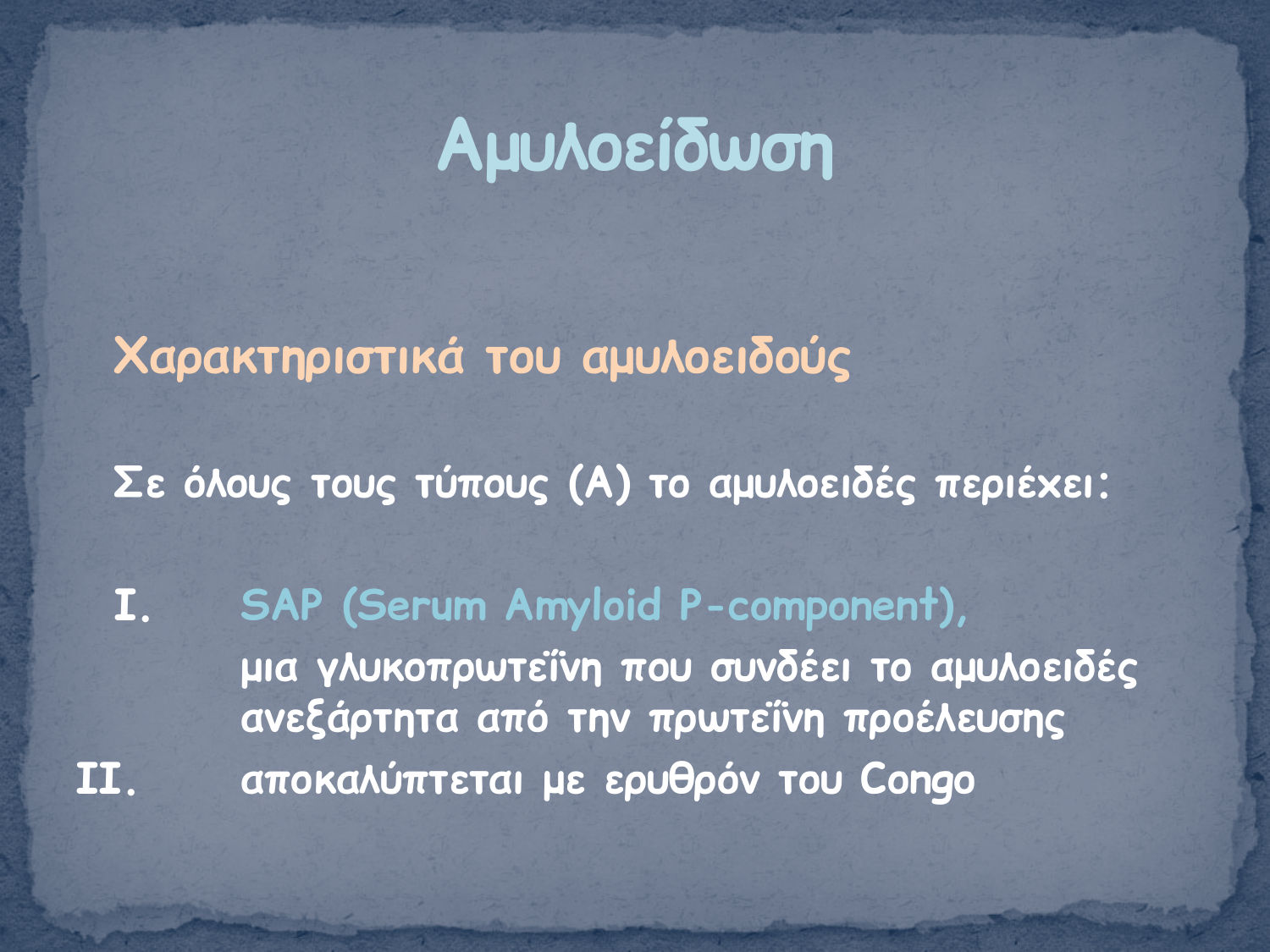

# Αμυλοείδωση

	Χαρακτηριστικά του αμυλοειδούς

	Σε όλους τους τύπους (Α) το αμυλοειδές περιέχει:

	Ι. 	SAP (Serum Amyloid P-component),
		μια γλυκοπρωτεΐνη που συνδέει το αμυλοειδές 	ανεξάρτητα από την πρωτεΐνη προέλευσης
ΙΙ. 	αποκαλύπτεται με ερυθρόν του Congo